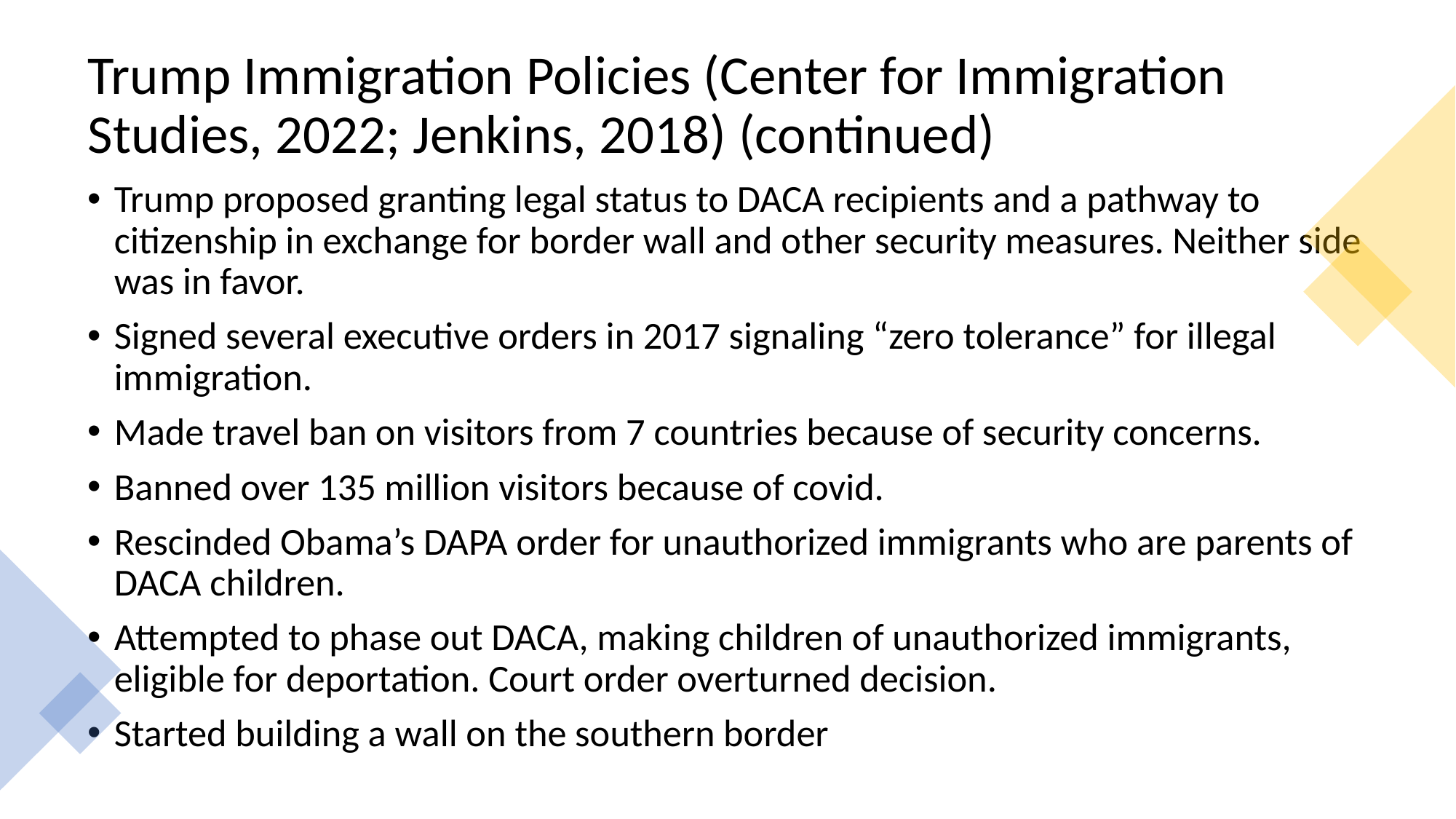

# Trump Immigration Policies (Center for Immigration Studies, 2022; Jenkins, 2018) (continued)

Trump proposed granting legal status to DACA recipients and a pathway to citizenship in exchange for border wall and other security measures. Neither side was in favor.
Signed several executive orders in 2017 signaling “zero tolerance” for illegal immigration.
Made travel ban on visitors from 7 countries because of security concerns.
Banned over 135 million visitors because of covid.
Rescinded Obama’s DAPA order for unauthorized immigrants who are parents of DACA children.
Attempted to phase out DACA, making children of unauthorized immigrants, eligible for deportation. Court order overturned decision.
Started building a wall on the southern border